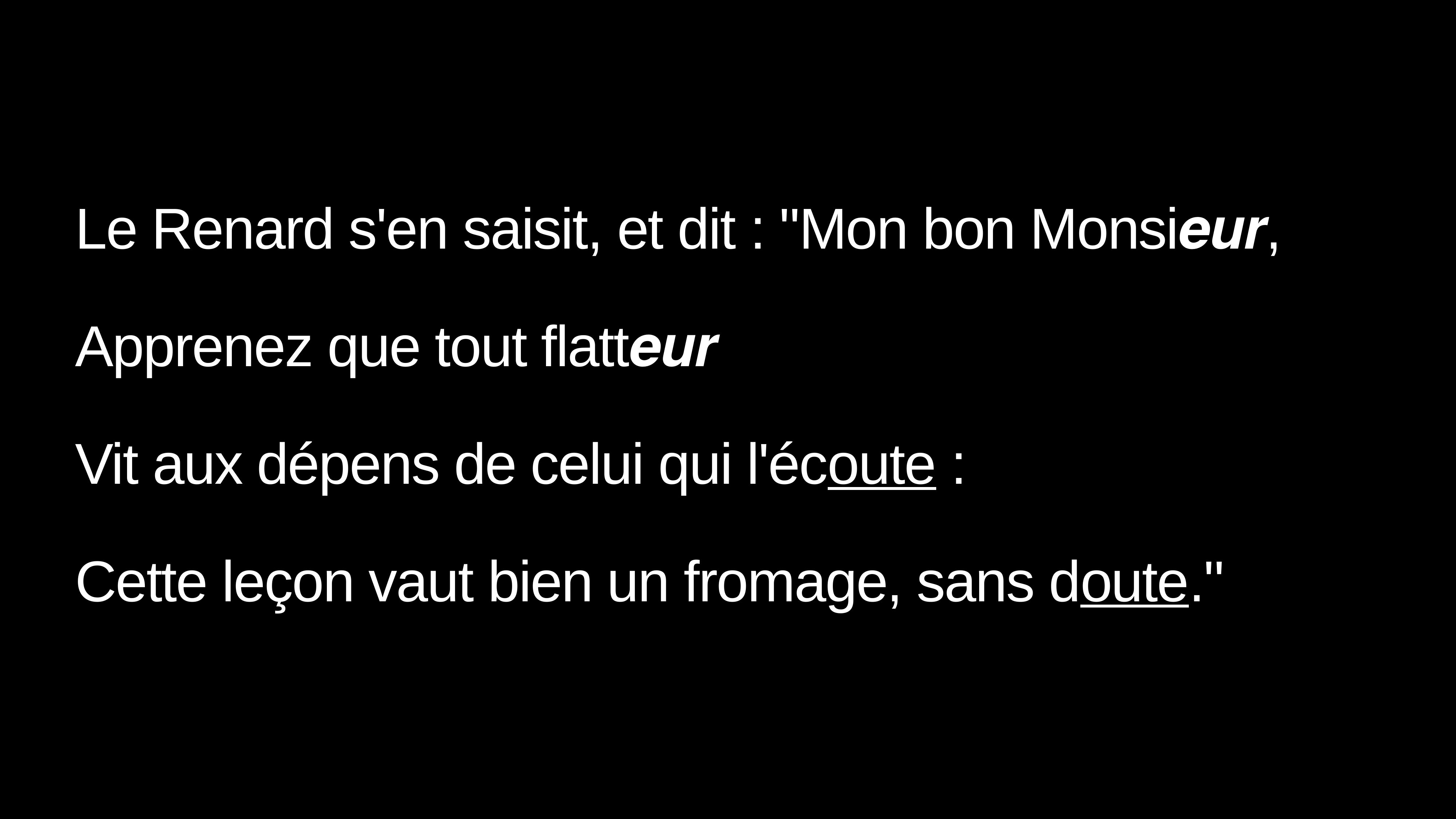

# Le Renard s'en saisit, et dit : "Mon bon Monsieur,
Apprenez que tout flatteur
Vit aux dépens de celui qui l'écoute :
Cette leçon vaut bien un fromage, sans doute."